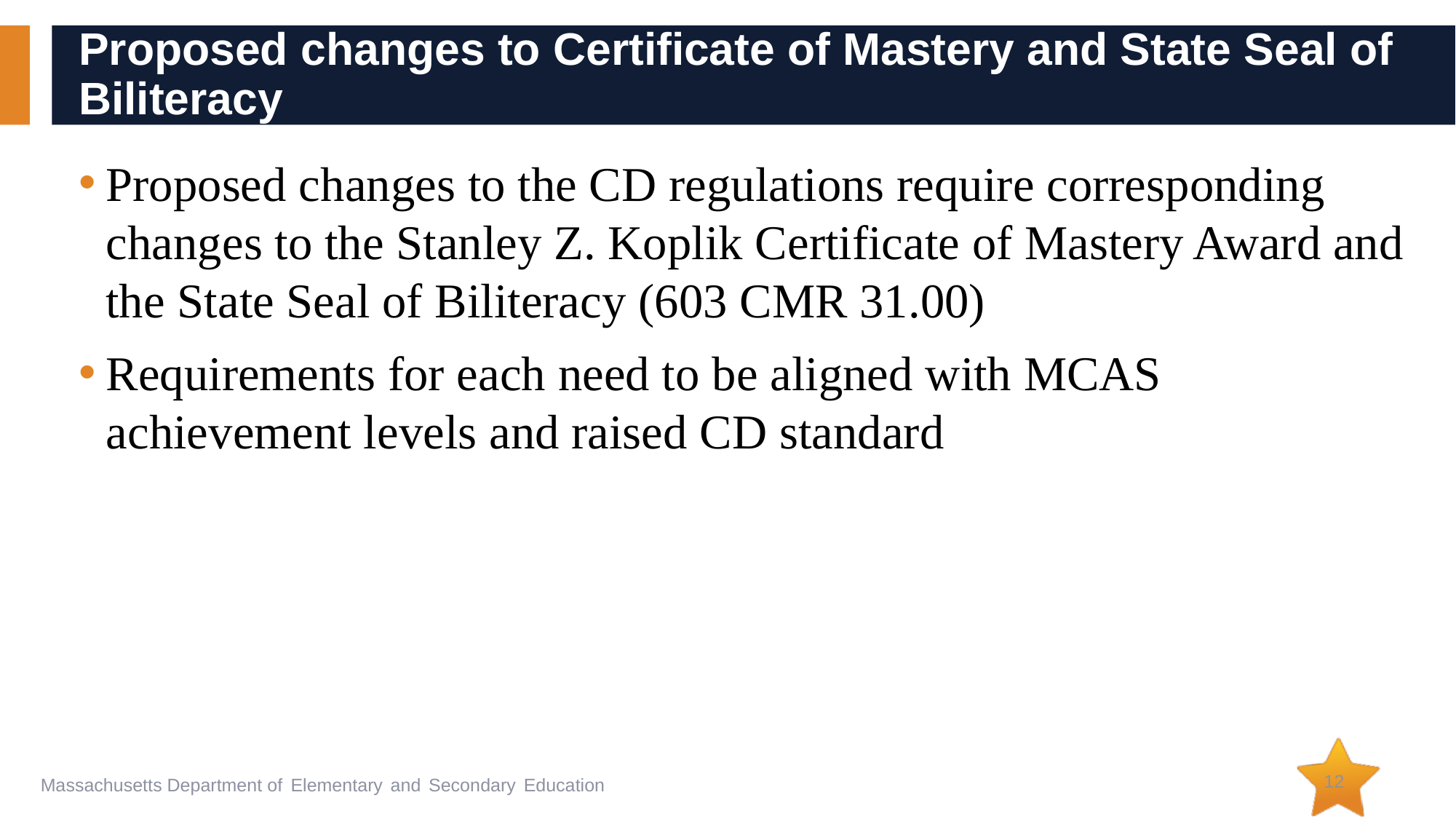

# Proposed changes to Certificate of Mastery and State Seal of Biliteracy
Proposed changes to the CD regulations require corresponding changes to the Stanley Z. Koplik Certificate of Mastery Award and the State Seal of Biliteracy (603 CMR 31.00)
Requirements for each need to be aligned with MCAS achievement levels and raised CD standard
12